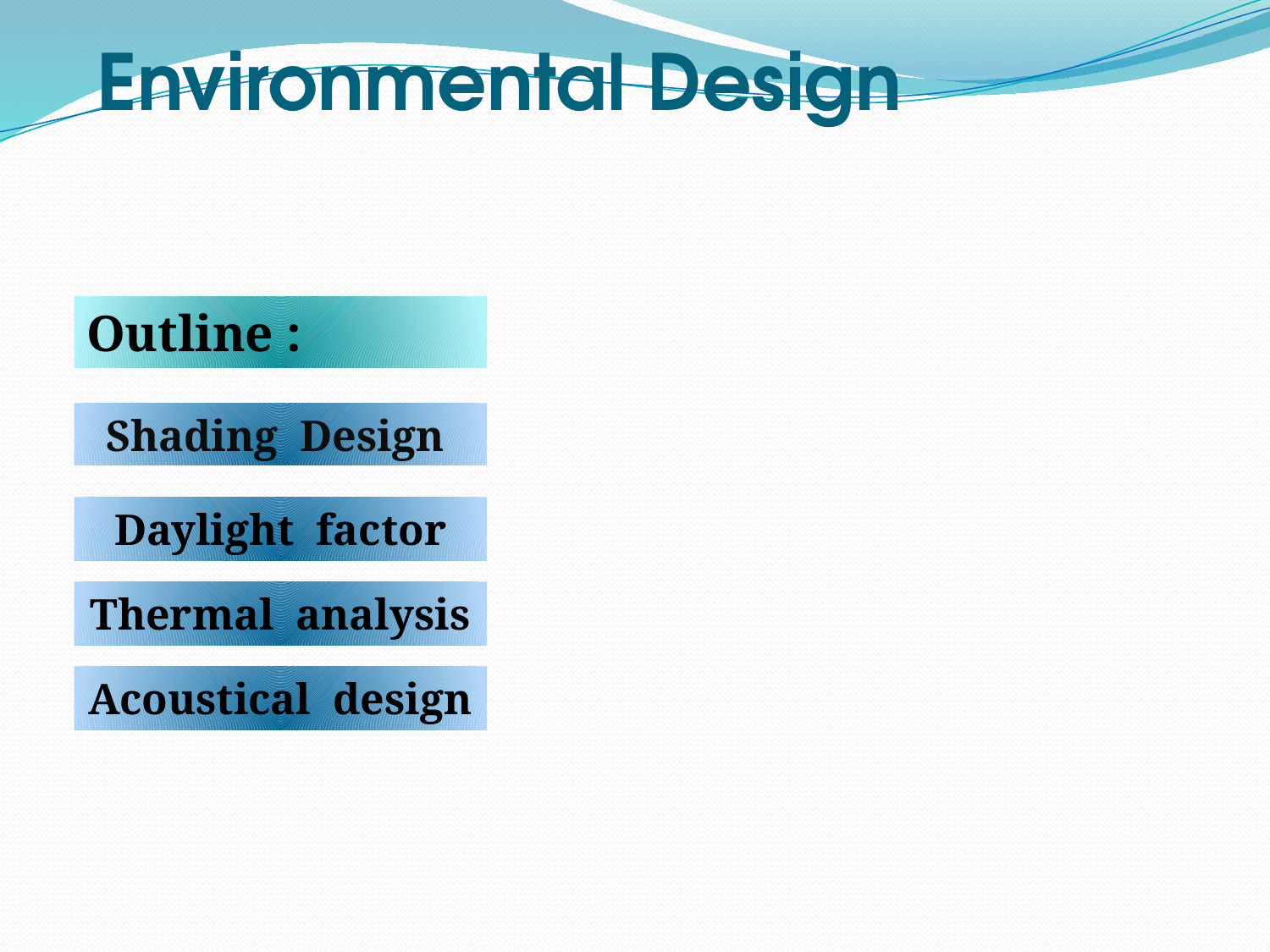

# Environmental Design
Outline :
Shading  Design
Daylight  factor
Thermal  analysis
Acoustical  design